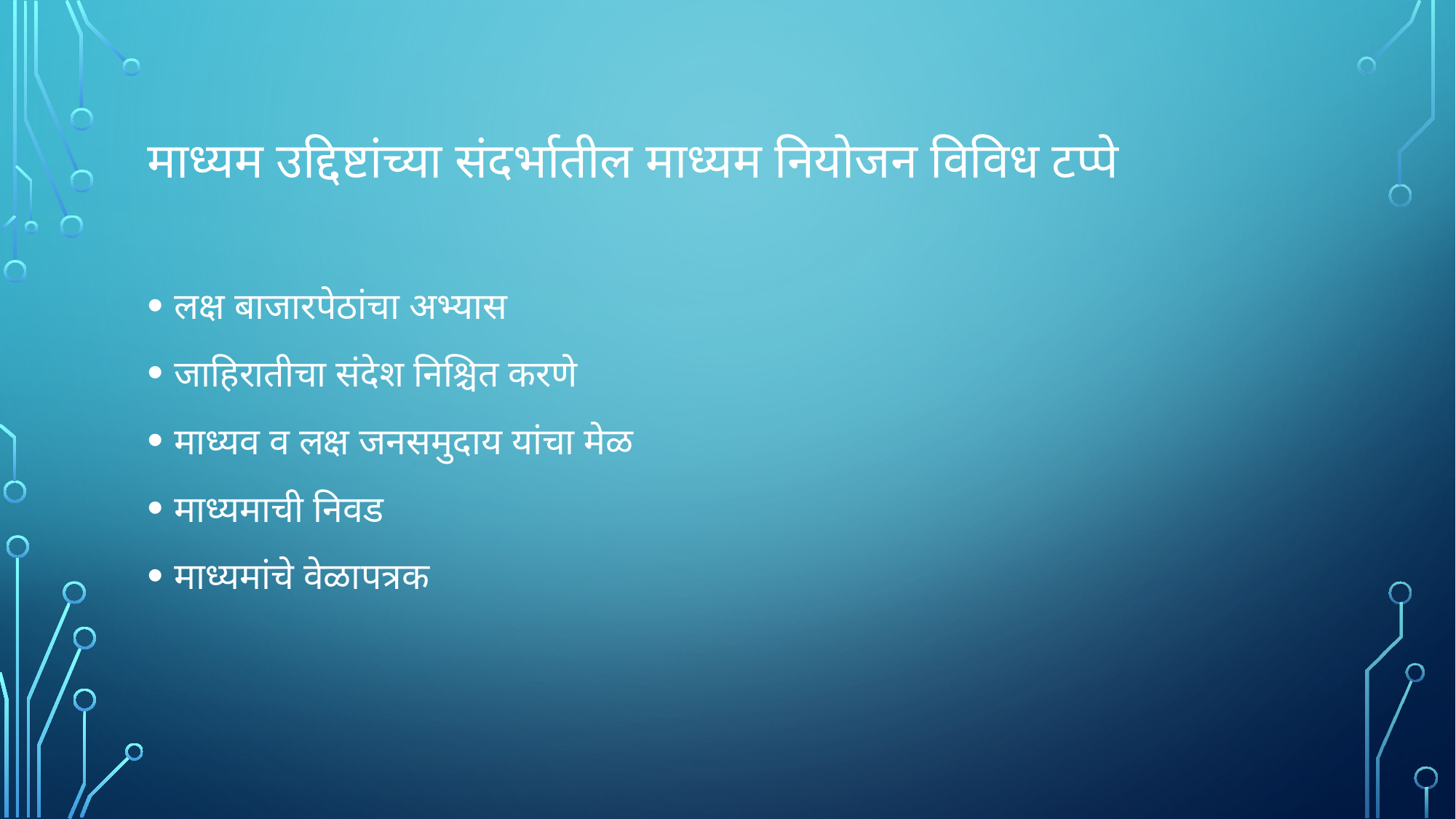

# माध्यम उद्दिष्टांच्या संदर्भातील माध्यम नियोजन विविध टप्पे
लक्ष बाजारपेठांचा अभ्यास
जाहिरातीचा संदेश निश्चित करणे
माध्यव व लक्ष जनसमुदाय यांचा मेळ
माध्यमाची निवड
माध्यमांचे वेळापत्रक